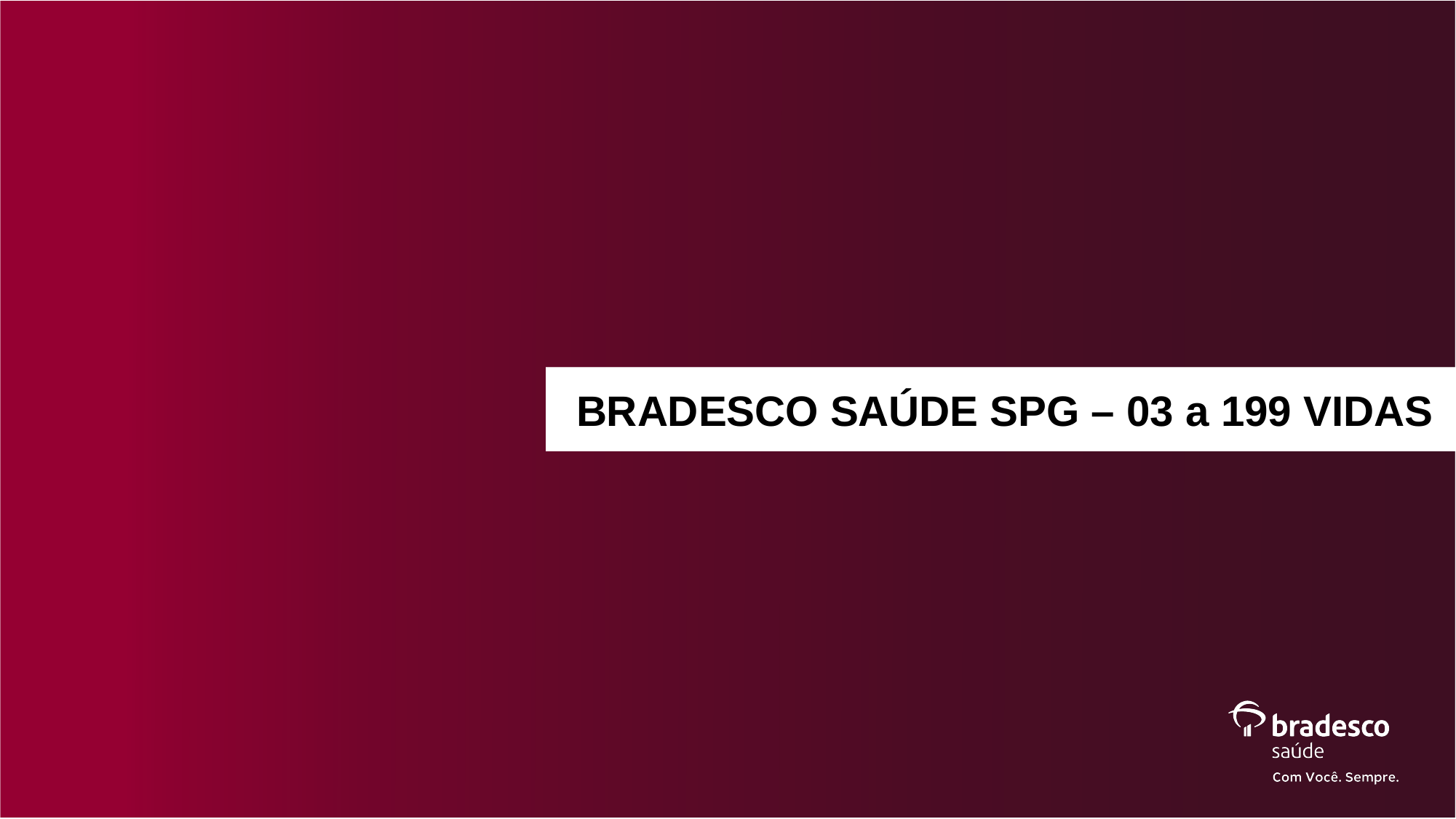

BRADESCO SAÚDE SPG – 03 a 199 VIDAS